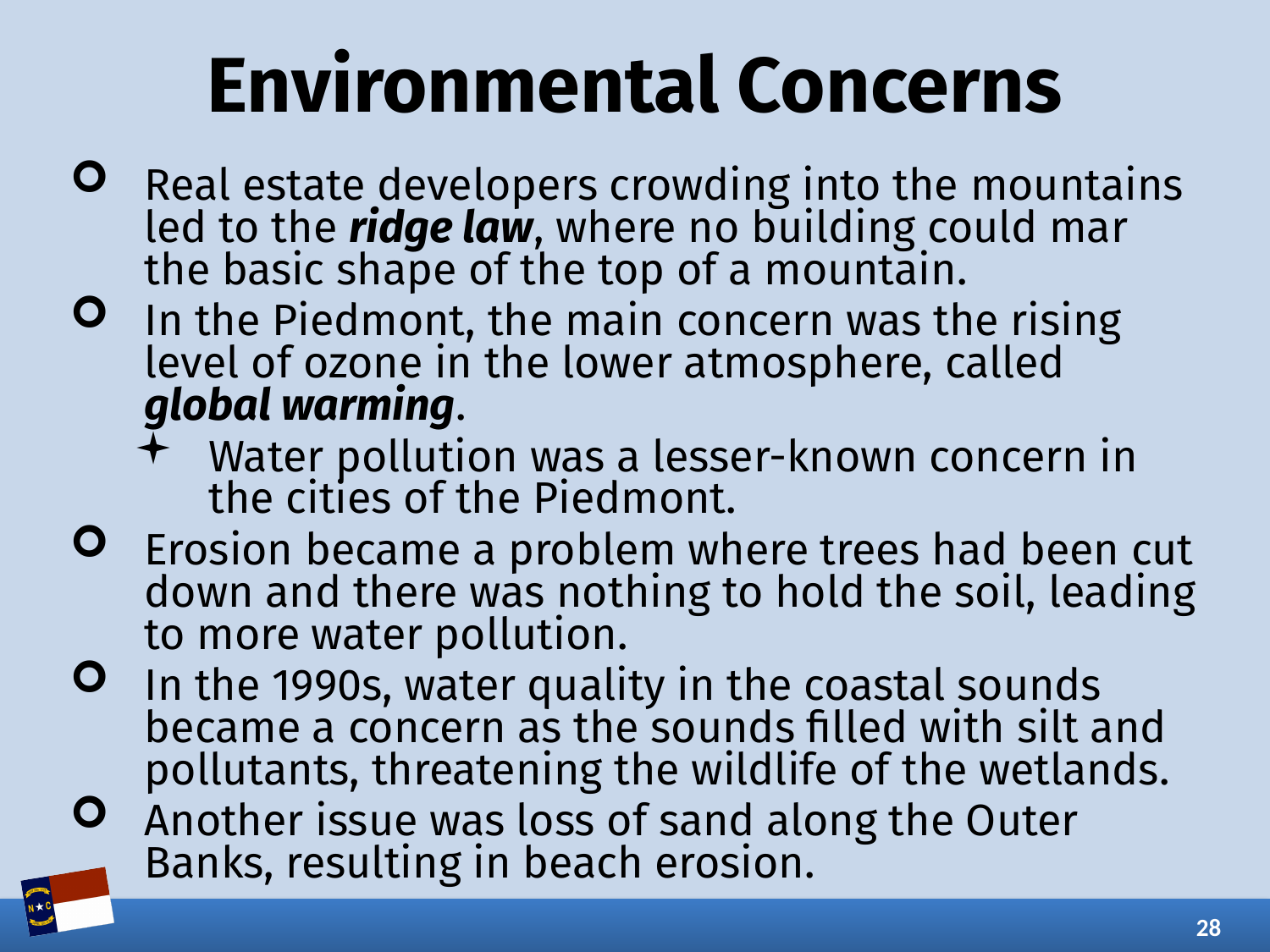

# Environmental Concerns
Real estate developers crowding into the mountains led to the ridge law, where no building could mar the basic shape of the top of a mountain.
In the Piedmont, the main concern was the rising level of ozone in the lower atmosphere, called global warming.
Water pollution was a lesser-known concern in the cities of the Piedmont.
Erosion became a problem where trees had been cut down and there was nothing to hold the soil, leading to more water pollution.
In the 1990s, water quality in the coastal sounds became a concern as the sounds filled with silt and pollutants, threatening the wildlife of the wetlands.
Another issue was loss of sand along the Outer Banks, resulting in beach erosion.
28